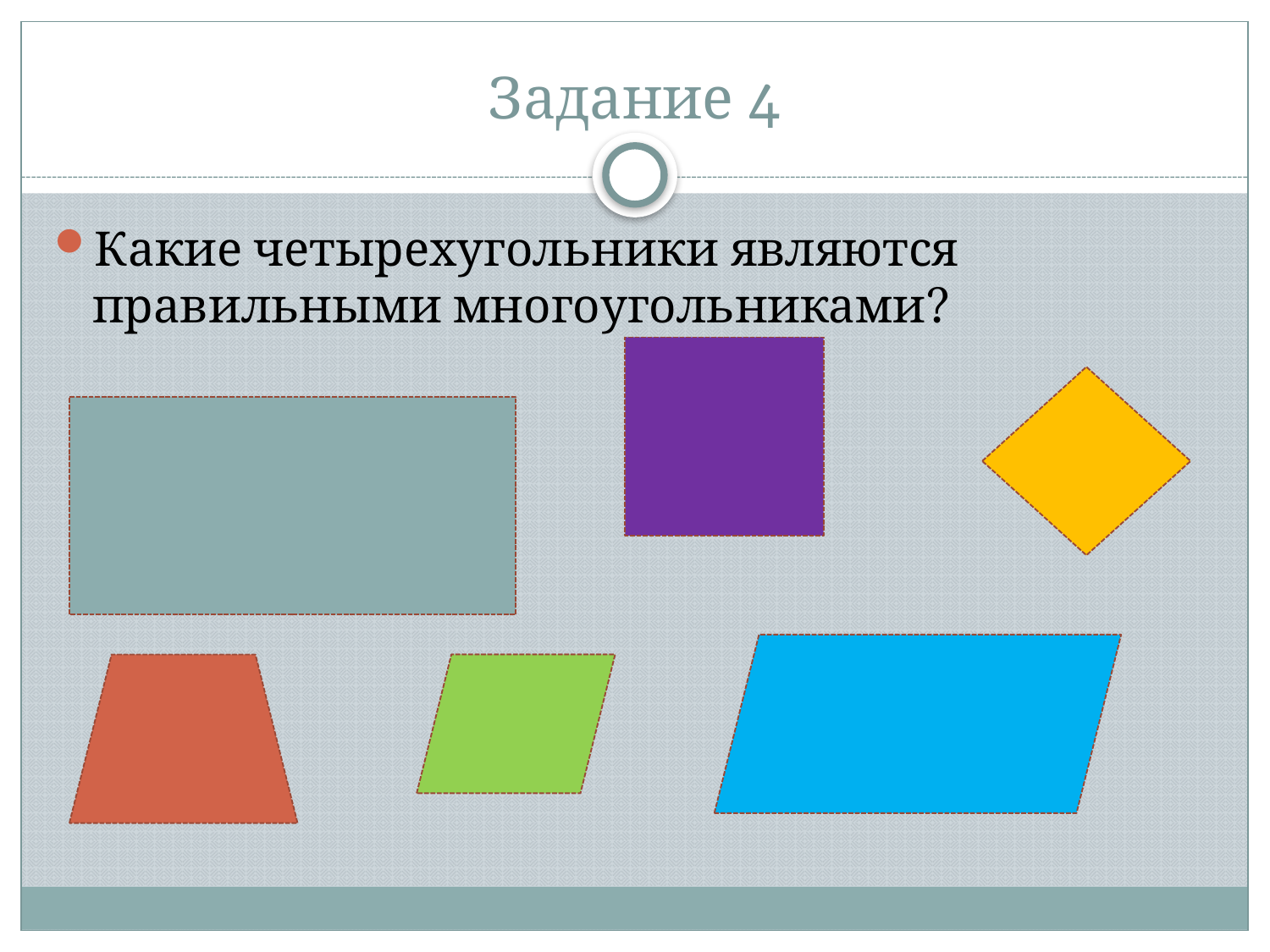

# Задание 4
Какие четырехугольники являются правильными многоугольниками?